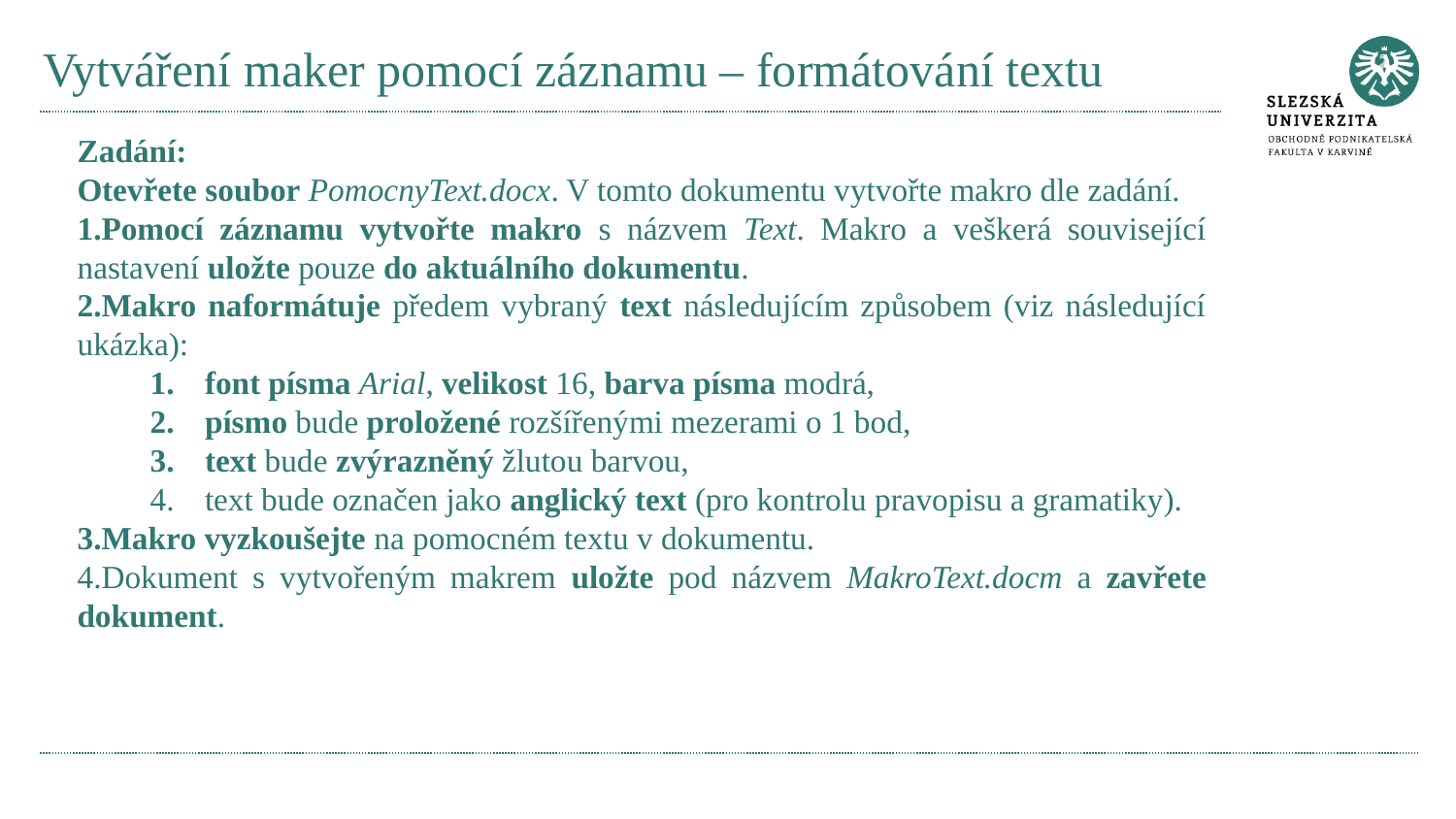

# Vytváření maker pomocí záznamu – formátování textu
Zadání:
Otevřete soubor PomocnyText.docx. V tomto dokumentu vytvořte makro dle zadání.
Pomocí záznamu vytvořte makro s názvem Text. Makro a veškerá související nastavení uložte pouze do aktuálního dokumentu.
Makro naformátuje předem vybraný text následujícím způsobem (viz následující ukázka):
font písma Arial, velikost 16, barva písma modrá,
písmo bude proložené rozšířenými mezerami o 1 bod,
text bude zvýrazněný žlutou barvou,
text bude označen jako anglický text (pro kontrolu pravopisu a gramatiky).
Makro vyzkoušejte na pomocném textu v dokumentu.
Dokument s vytvořeným makrem uložte pod názvem MakroText.docm a zavřete dokument.